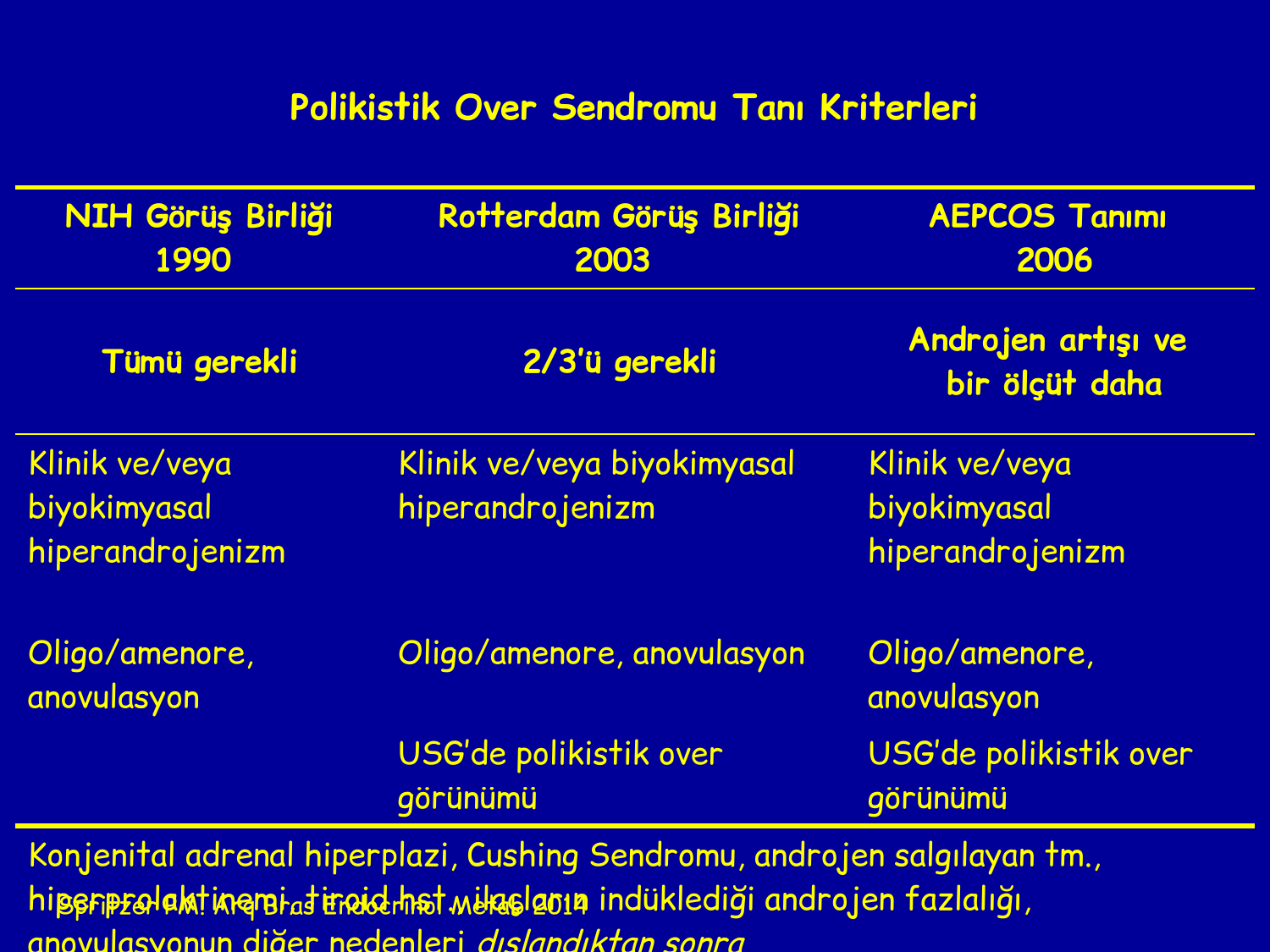

| Polikistik Over Sendromu Tanı Kriterleri |  |  |
| --- | --- | --- |
| NIH Görüş Birliği 1990 | Rotterdam Görüş Birliği 2003 | AEPCOS Tanımı 2006 |
| Tümü gerekli | 2/3’ü gerekli | Androjen artışı ve bir ölçüt daha |
| Klinik ve/veya biyokimyasal hiperandrojenizm | Klinik ve/veya biyokimyasal hiperandrojenizm | Klinik ve/veya biyokimyasal hiperandrojenizm |
| Oligo/amenore, anovulasyon | Oligo/amenore, anovulasyon | Oligo/amenore, anovulasyon |
|  | USG’de polikistik over görünümü | USG’de polikistik over görünümü |
| Konjenital adrenal hiperplazi, Cushing Sendromu, androjen salgılayan tm., hiperprolaktinemi, tiroid hst., ilaçların indüklediği androjen fazlalığı, anovulasyonun diğer nedenleri dışlandıktan sonra |  |  |
|  |  |  |
Spritzer PM. Arq Bras Endocrinol Metab 2014